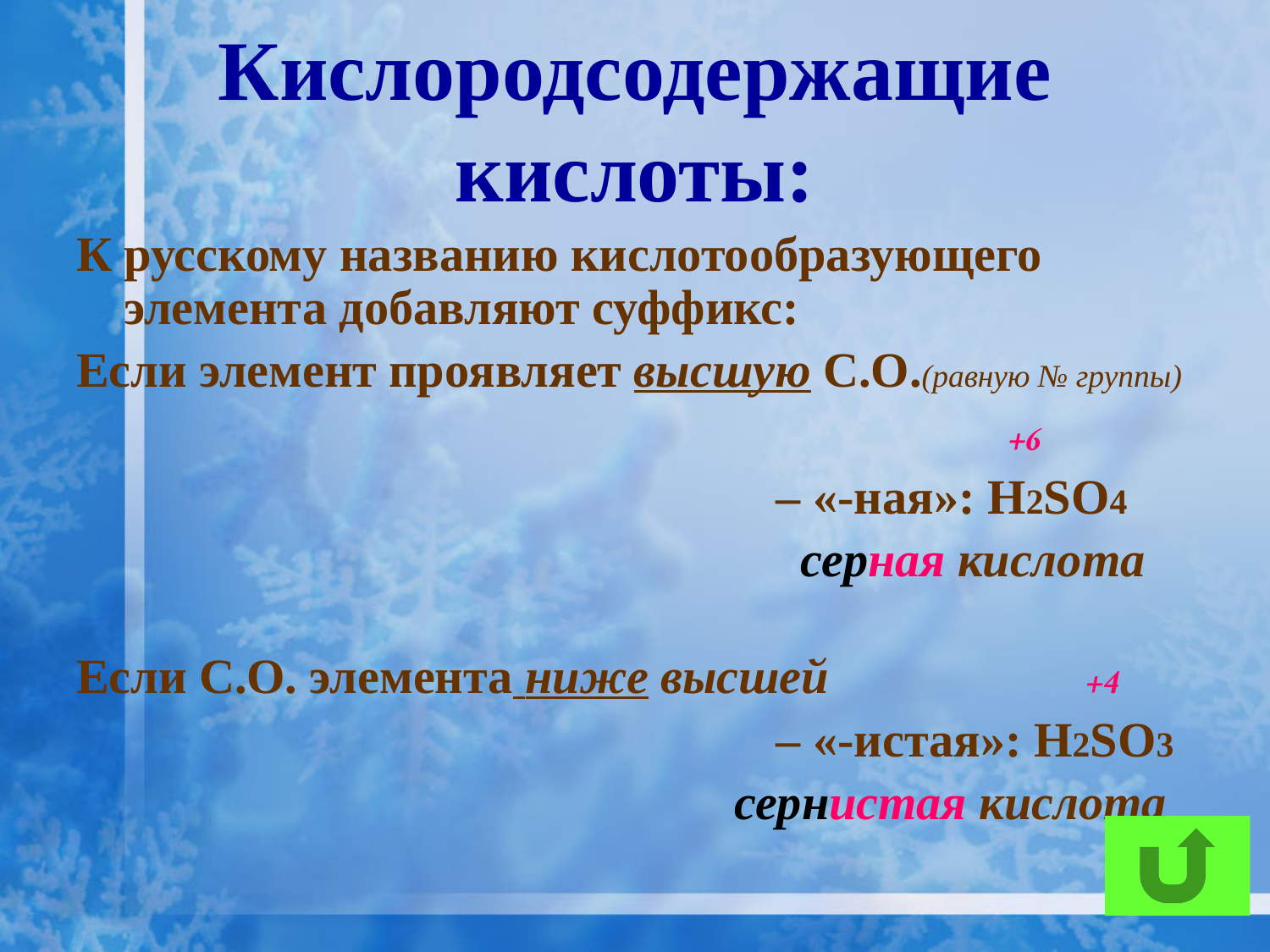

# Кислородсодержащие кислоты:
К русскому названию кислотообразующего элемента добавляют суффикс:
Если элемент проявляет высшую С.О.(равную № группы)
                                                                            +6
                                                         – «-ная»: H2SO4
                                                           серная кислота
Если С.О. элемента ниже высшей                     +4
                                                         – «-истая»: H2SO3
                                                                          сернистая кислота